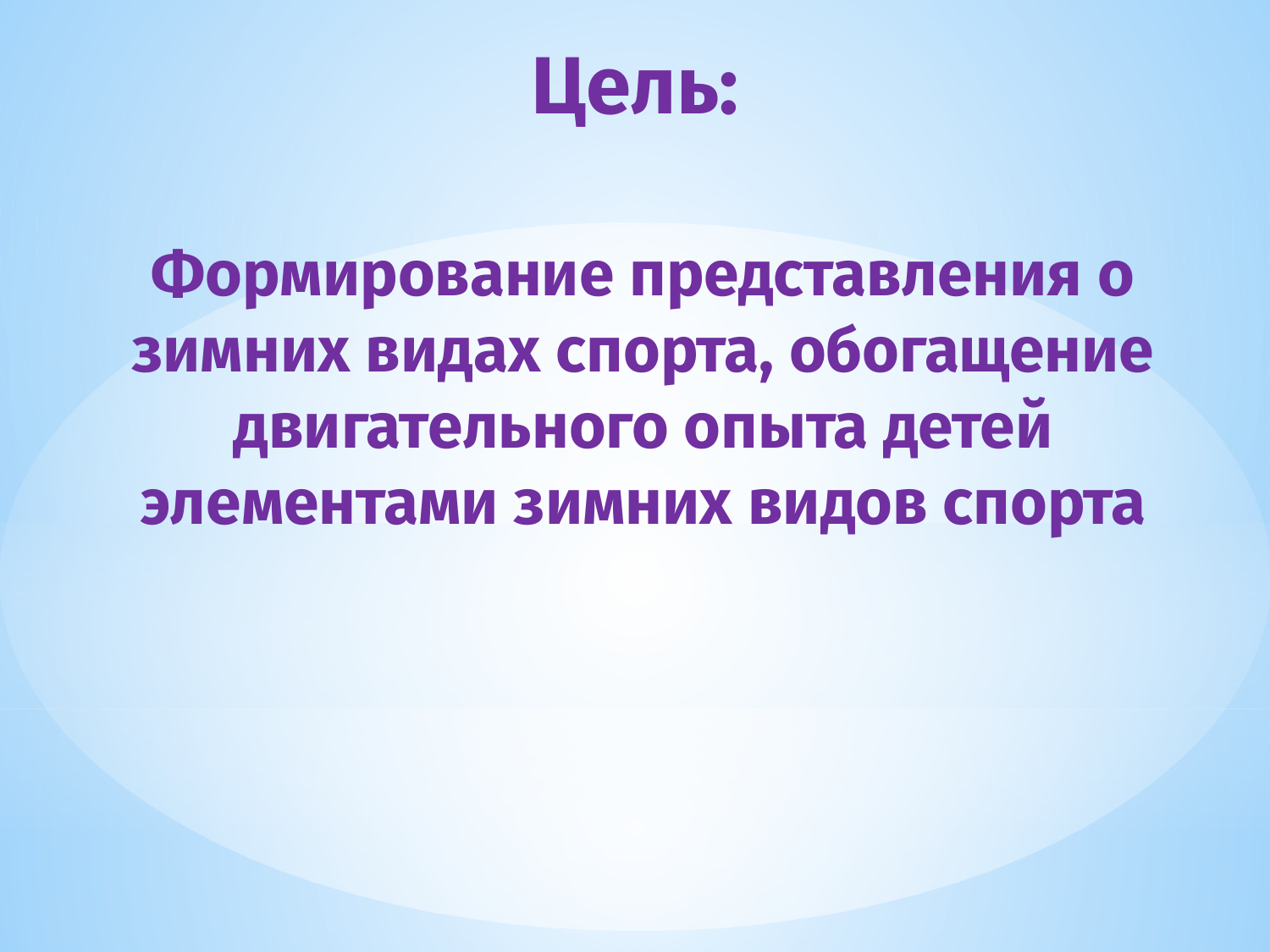

# Цель:
Формирование представления о зимних видах спорта, обогащение двигательного опыта детей элементами зимних видов спорта